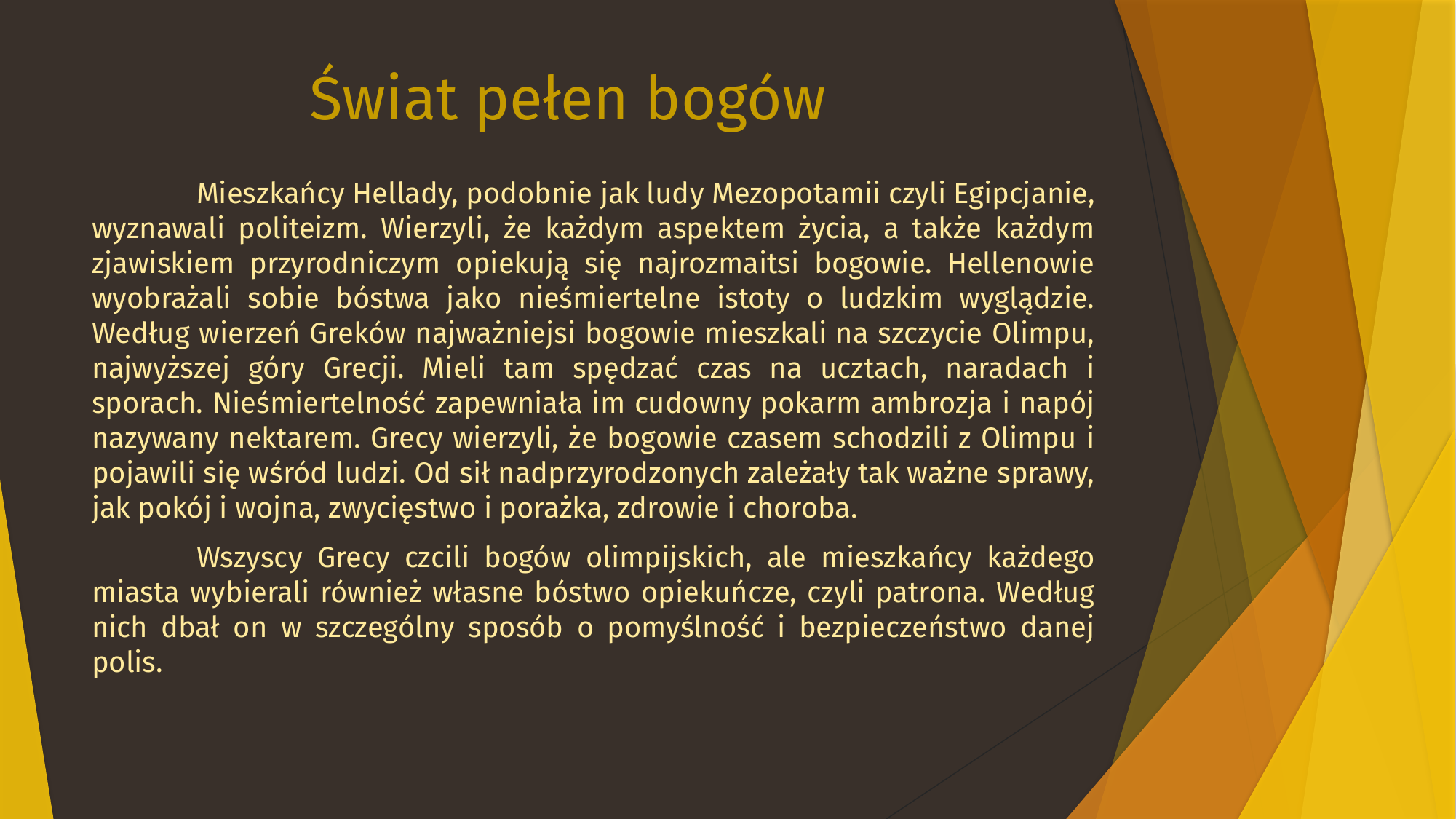

Świat pełen bogów
	Mieszkańcy Hellady, podobnie jak ludy Mezopotamii czyli Egipcjanie, wyznawali politeizm. Wierzyli, że każdym aspektem życia, a także każdym zjawiskiem przyrodniczym opiekują się najrozmaitsi bogowie. Hellenowie wyobrażali sobie bóstwa jako nieśmiertelne istoty o ludzkim wyglądzie. Według wierzeń Greków najważniejsi bogowie mieszkali na szczycie Olimpu, najwyższej góry Grecji. Mieli tam spędzać czas na ucztach, naradach i sporach. Nieśmiertelność zapewniała im cudowny pokarm ambrozja i napój nazywany nektarem. Grecy wierzyli, że bogowie czasem schodzili z Olimpu i pojawili się wśród ludzi. Od sił nadprzyrodzonych zależały tak ważne sprawy, jak pokój i wojna, zwycięstwo i porażka, zdrowie i choroba.
	Wszyscy Grecy czcili bogów olimpijskich, ale mieszkańcy każdego miasta wybierali również własne bóstwo opiekuńcze, czyli patrona. Według nich dbał on w szczególny sposób o pomyślność i bezpieczeństwo danej polis.